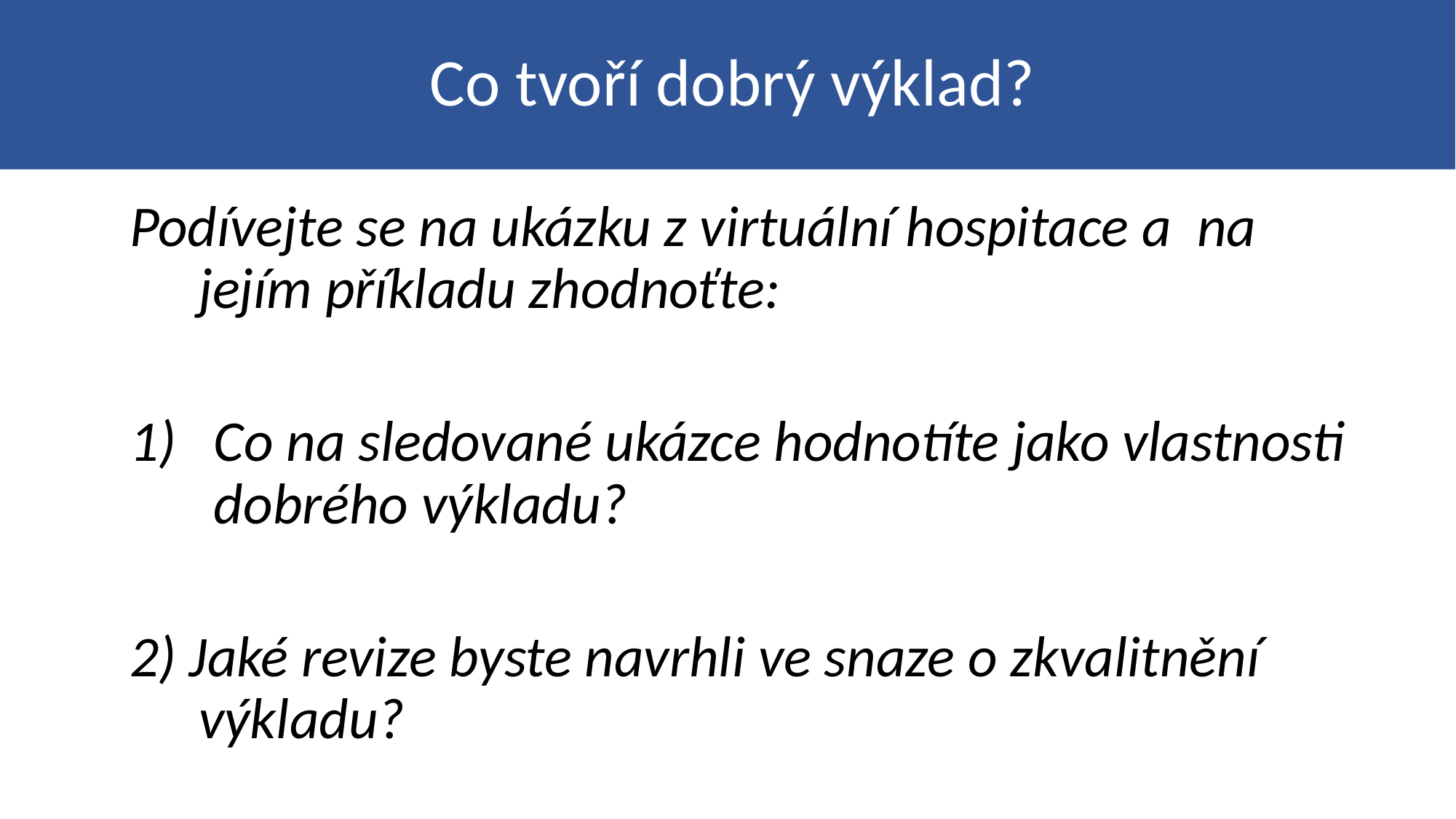

# Co tvoří dobrý výklad?
Podívejte se na ukázku z virtuální hospitace a  na jejím příkladu zhodnoťte:

Co na sledované ukázce hodnotíte jako vlastnosti dobrého výkladu?

2) Jaké revize byste navrhli ve snaze o zkvalitnění výkladu?